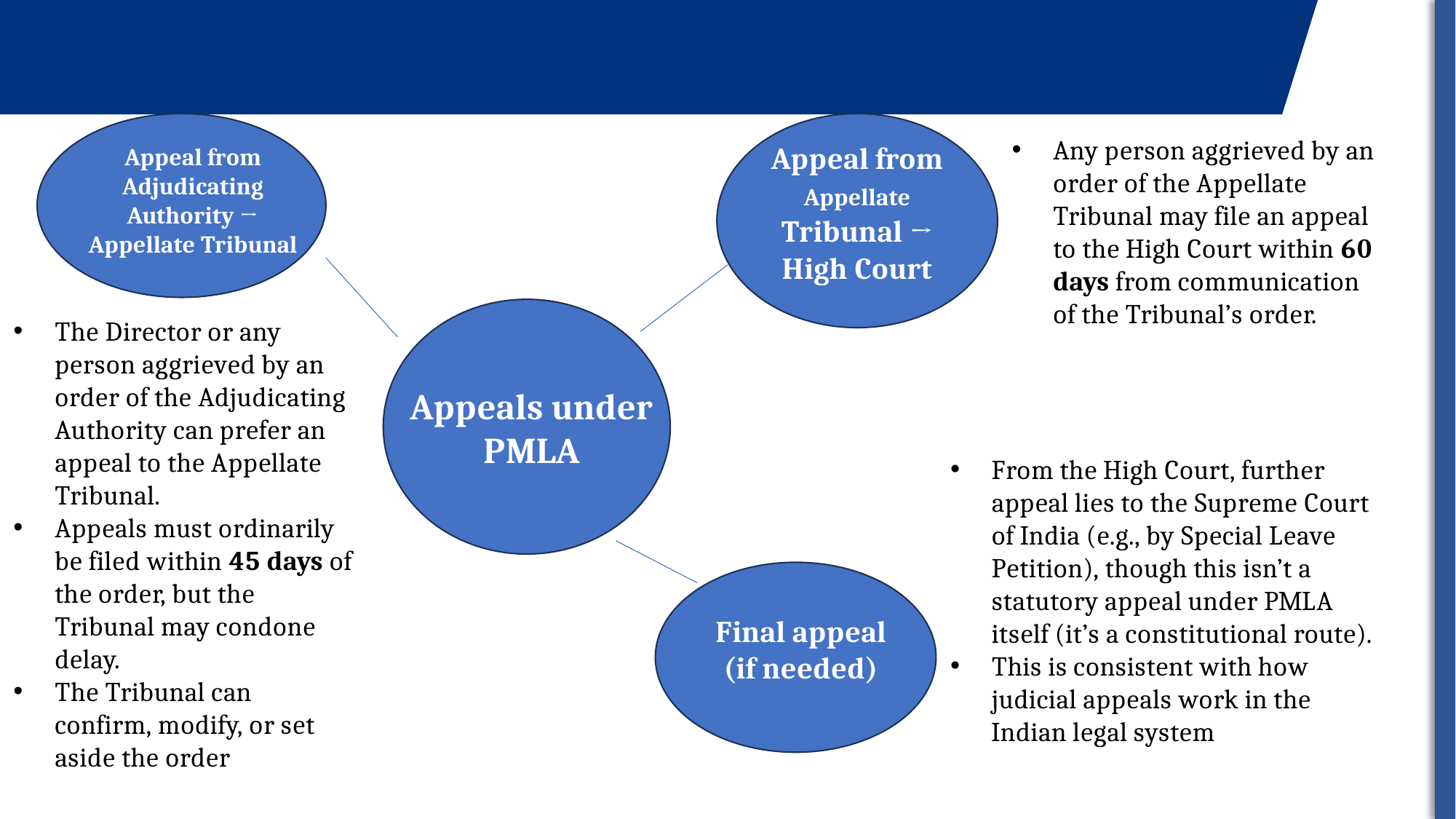

Any person aggrieved by an order of the Appellate Tribunal may file an appeal to the High Court within 60 days from communication of the Tribunal’s order.

Appeal from Appellate Tribunal → High Court

Appeal from Adjudicating Authority → Appellate Tribunal

The Director or any person aggrieved by an order of the Adjudicating Authority can prefer an appeal to the Appellate Tribunal.
Appeals must ordinarily be filed within 45 days of the order, but the Tribunal may condone delay.
The Tribunal can confirm, modify, or set aside the order

Appeals under PMLA

From the High Court, further appeal lies to the Supreme Court of India (e.g., by Special Leave Petition), though this isn’t a statutory appeal under PMLA itself (it’s a constitutional route).
This is consistent with how judicial appeals work in the Indian legal system

Final appeal (if needed)